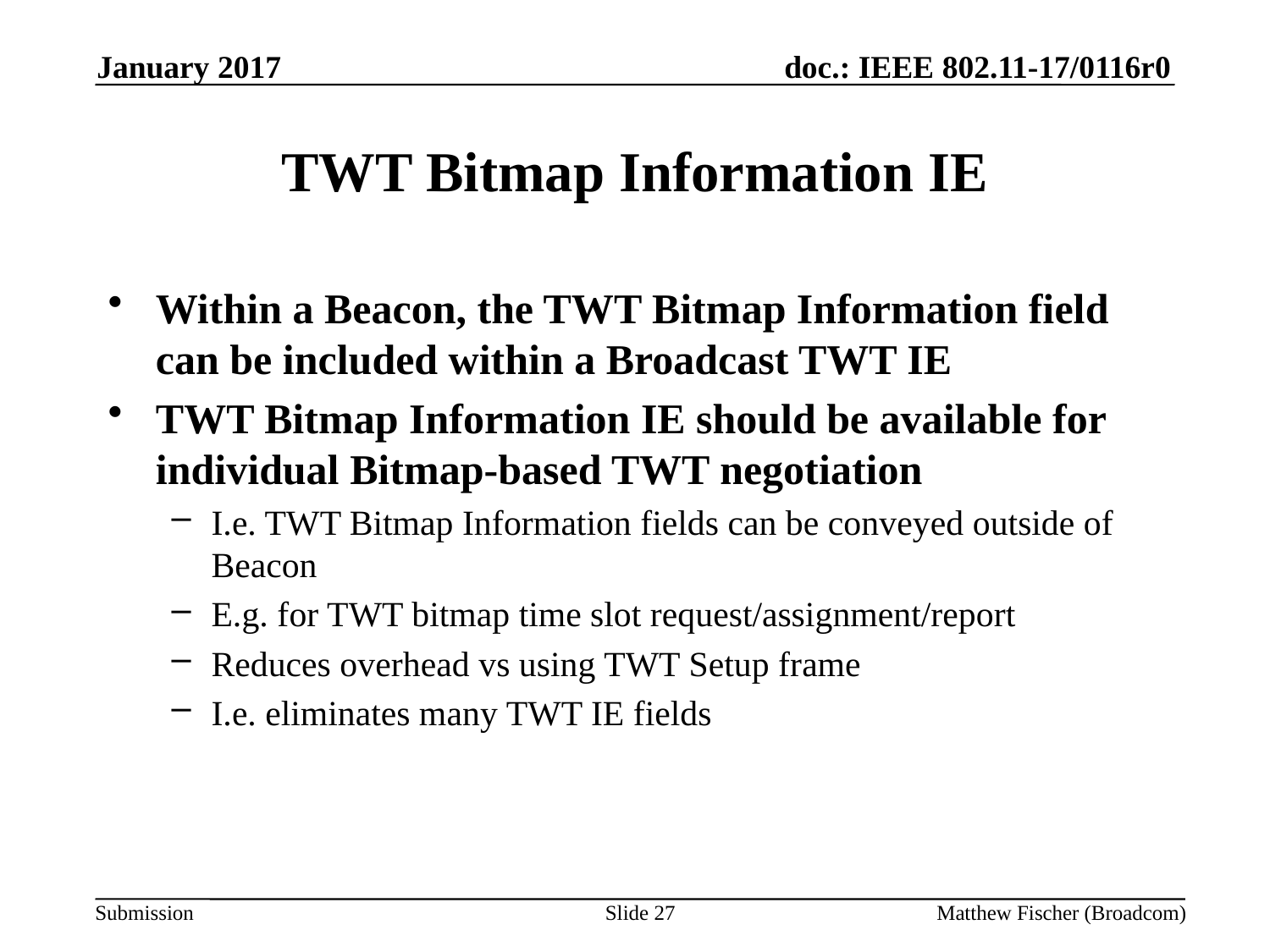

January 2017
# TWT Bitmap Information IE
Within a Beacon, the TWT Bitmap Information field can be included within a Broadcast TWT IE
TWT Bitmap Information IE should be available for individual Bitmap-based TWT negotiation
I.e. TWT Bitmap Information fields can be conveyed outside of Beacon
E.g. for TWT bitmap time slot request/assignment/report
Reduces overhead vs using TWT Setup frame
I.e. eliminates many TWT IE fields
Slide 27
Matthew Fischer (Broadcom)